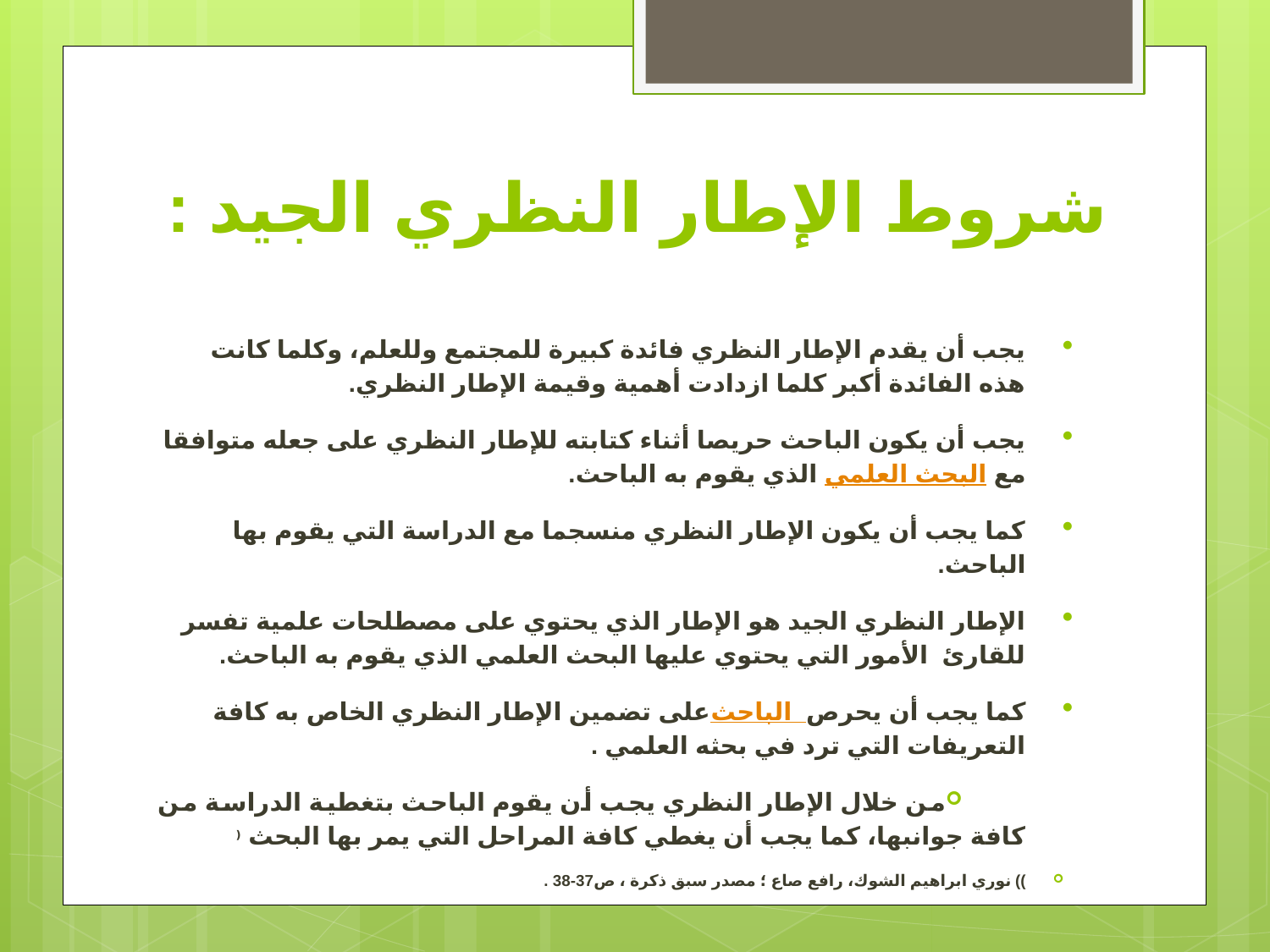

# شروط الإطار النظري الجيد :
يجب أن يقدم الإطار النظري فائدة كبيرة للمجتمع وللعلم، وكلما كانت هذه الفائدة أكبر كلما ازدادت أهمية وقيمة الإطار النظري.
يجب أن يكون الباحث حريصا أثناء كتابته للإطار النظري على جعله متوافقا مع البحث العلمي الذي يقوم به الباحث.
كما يجب أن يكون الإطار النظري منسجما مع الدراسة التي يقوم بها الباحث.
الإطار النظري الجيد هو الإطار الذي يحتوي على مصطلحات علمية تفسر للقارئ  الأمور التي يحتوي عليها البحث العلمي الذي يقوم به الباحث.
كما يجب أن يحرص الباحث على تضمين الإطار النظري الخاص به كافة التعريفات التي ترد في بحثه العلمي .
من خلال الإطار النظري يجب أن يقوم الباحث بتغطية الدراسة من كافة جوانبها، كما يجب أن يغطي كافة المراحل التي يمر بها البحث (
)) نوري ابراهيم الشوك، رافع صاع ؛ مصدر سبق ذكرة ، ص37-38 .